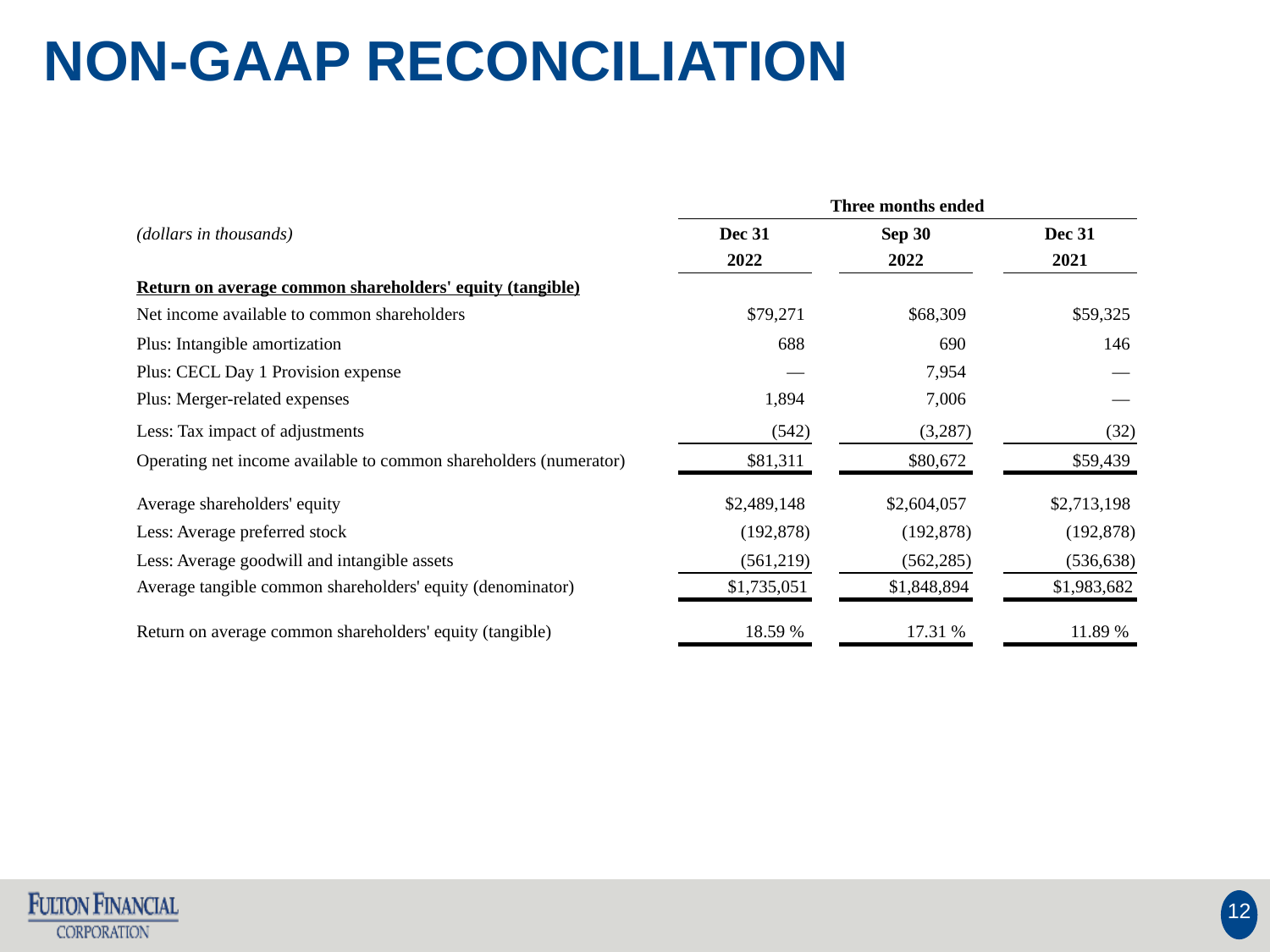

NON-GAAP RECONCILIATION
|  |  | Three months ended |  |  |  |  |
| --- | --- | --- | --- | --- | --- | --- |
| (dollars in thousands) |  | Dec 31 |  | Sep 30 |  | Dec 31 |
|  |  | 2022 |  | 2022 |  | 2021 |
| Return on average common shareholders' equity (tangible) |  |  |  |  |  |  |
| Net income available to common shareholders |  | $79,271 |  | $68,309 |  | $59,325 |
| Plus: Intangible amortization |  | 688 |  | 690 |  | 146 |
| Plus: CECL Day 1 Provision expense |  | — |  | 7,954 |  | — |
| Plus: Merger-related expenses |  | 1,894 |  | 7,006 |  | — |
| Less: Tax impact of adjustments |  | (542) |  | (3,287) |  | (32) |
| Operating net income available to common shareholders (numerator) |  | $81,311 |  | $80,672 |  | $59,439 |
|  |  |  |  |  |  |  |
| Average shareholders' equity |  | $2,489,148 |  | $2,604,057 |  | $2,713,198 |
| Less: Average preferred stock |  | (192,878) |  | (192,878) |  | (192,878) |
| Less: Average goodwill and intangible assets |  | (561,219) |  | (562,285) |  | (536,638) |
| Average tangible common shareholders' equity (denominator) |  | $1,735,051 |  | $1,848,894 |  | $1,983,682 |
|  |  |  |  |  |  |  |
| Return on average common shareholders' equity (tangible) |  | 18.59 % |  | 17.31 % |  | 11.89 % |
12